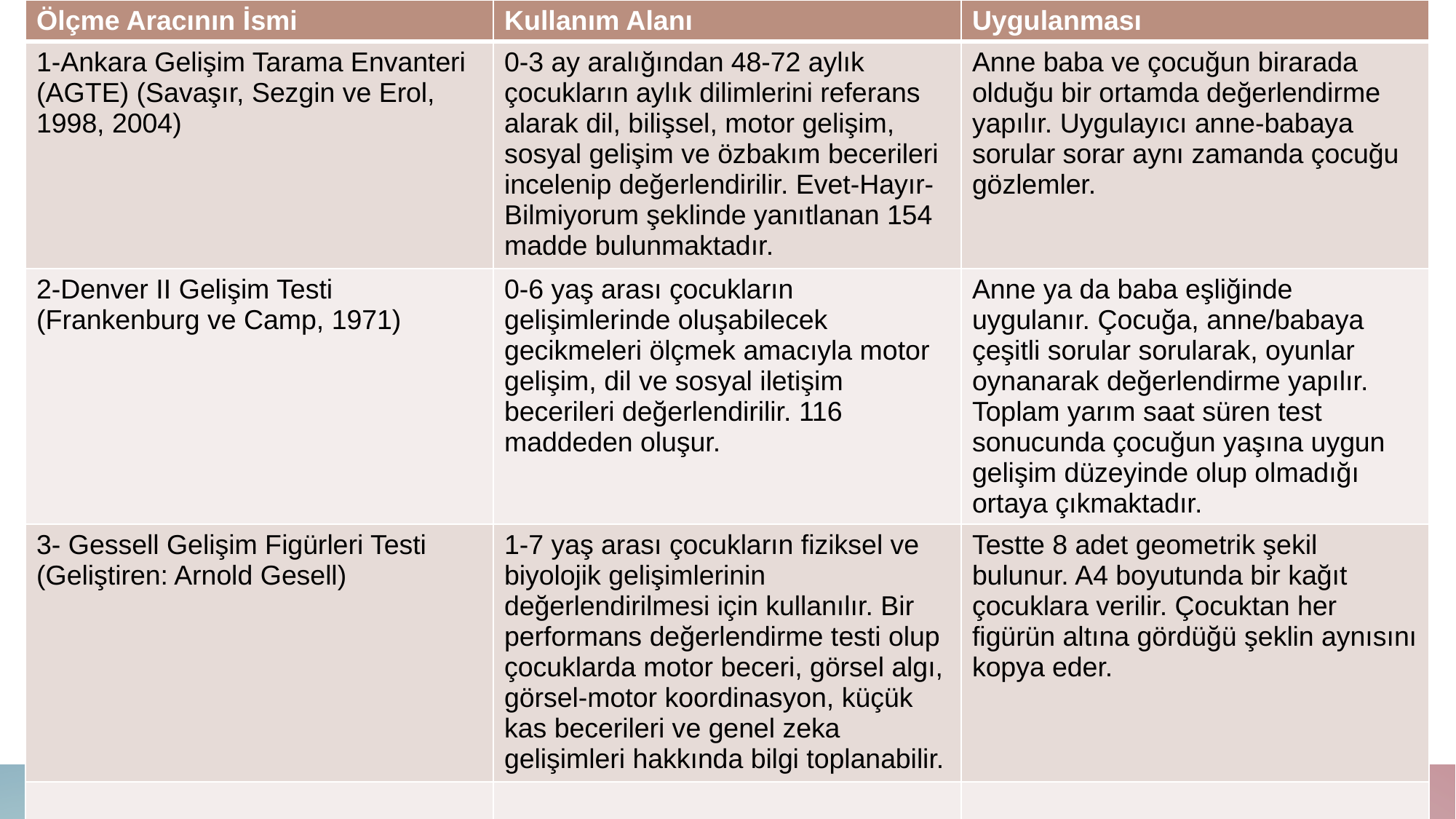

| Ölçme Aracının İsmi | Kullanım Alanı | Uygulanması |
| --- | --- | --- |
| 1-Ankara Gelişim Tarama Envanteri (AGTE) (Savaşır, Sezgin ve Erol, 1998, 2004) | 0-3 ay aralığından 48-72 aylık çocukların aylık dilimlerini referans alarak dil, bilişsel, motor gelişim, sosyal gelişim ve özbakım becerileri incelenip değerlendirilir. Evet-Hayır-Bilmiyorum şeklinde yanıtlanan 154 madde bulunmaktadır. | Anne baba ve çocuğun birarada olduğu bir ortamda değerlendirme yapılır. Uygulayıcı anne-babaya sorular sorar aynı zamanda çocuğu gözlemler. |
| 2-Denver II Gelişim Testi (Frankenburg ve Camp, 1971) | 0-6 yaş arası çocukların gelişimlerinde oluşabilecek gecikmeleri ölçmek amacıyla motor gelişim, dil ve sosyal iletişim becerileri değerlendirilir. 116 maddeden oluşur. | Anne ya da baba eşliğinde uygulanır. Çocuğa, anne/babaya çeşitli sorular sorularak, oyunlar oynanarak değerlendirme yapılır. Toplam yarım saat süren test sonucunda çocuğun yaşına uygun gelişim düzeyinde olup olmadığı ortaya çıkmaktadır. |
| 3- Gessell Gelişim Figürleri Testi (Geliştiren: Arnold Gesell) | 1-7 yaş arası çocukların fiziksel ve biyolojik gelişimlerinin değerlendirilmesi için kullanılır. Bir performans değerlendirme testi olup çocuklarda motor beceri, görsel algı, görsel-motor koordinasyon, küçük kas becerileri ve genel zeka gelişimleri hakkında bilgi toplanabilir. | Testte 8 adet geometrik şekil bulunur. A4 boyutunda bir kağıt çocuklara verilir. Çocuktan her figürün altına gördüğü şeklin aynısını kopya eder. |
|  |  |  |